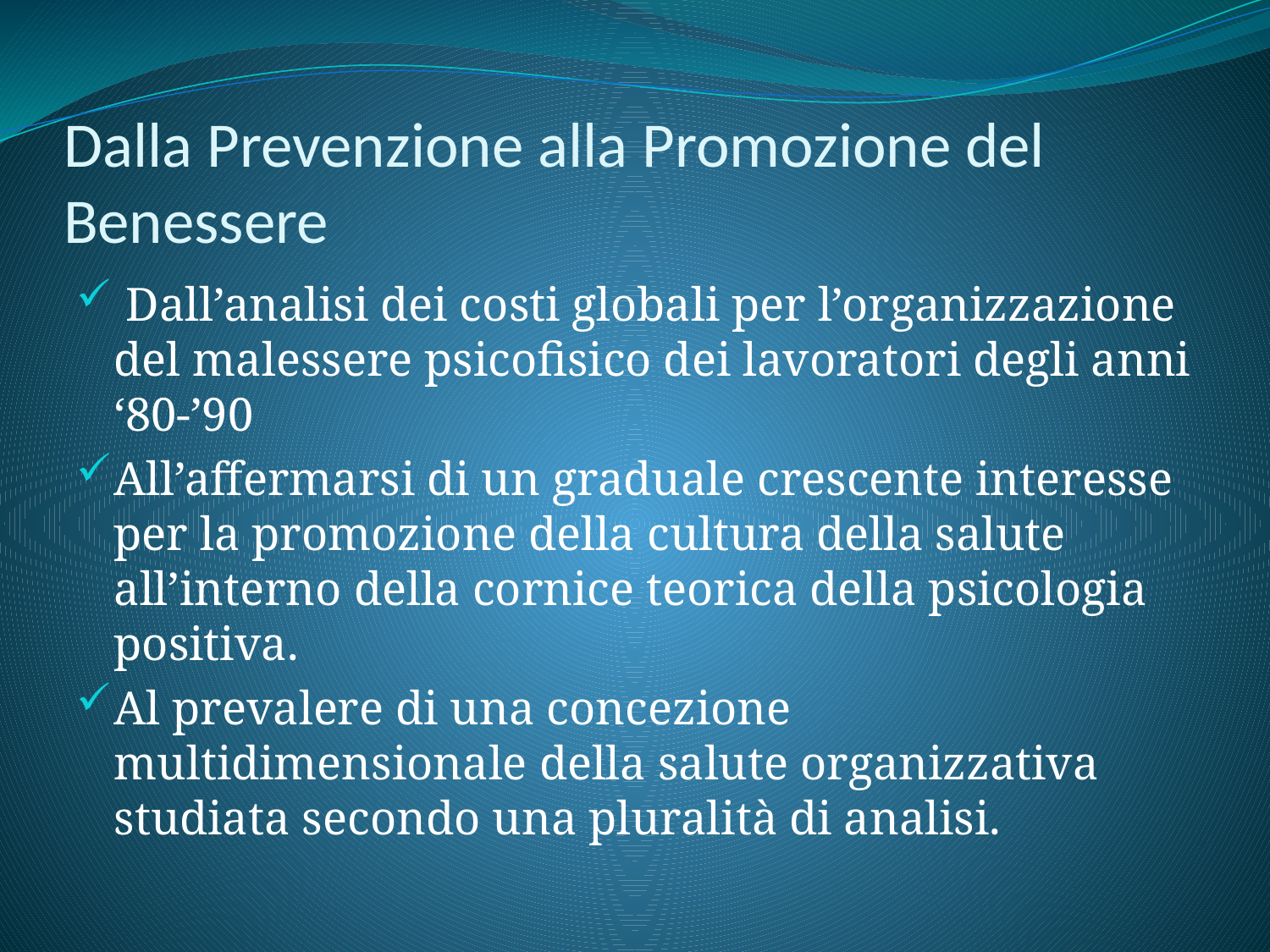

# Dalla Prevenzione alla Promozione del Benessere
 Dall’analisi dei costi globali per l’organizzazione del malessere psicofisico dei lavoratori degli anni ‘80-’90
All’affermarsi di un graduale crescente interesse per la promozione della cultura della salute all’interno della cornice teorica della psicologia positiva.
Al prevalere di una concezione multidimensionale della salute organizzativa studiata secondo una pluralità di analisi.